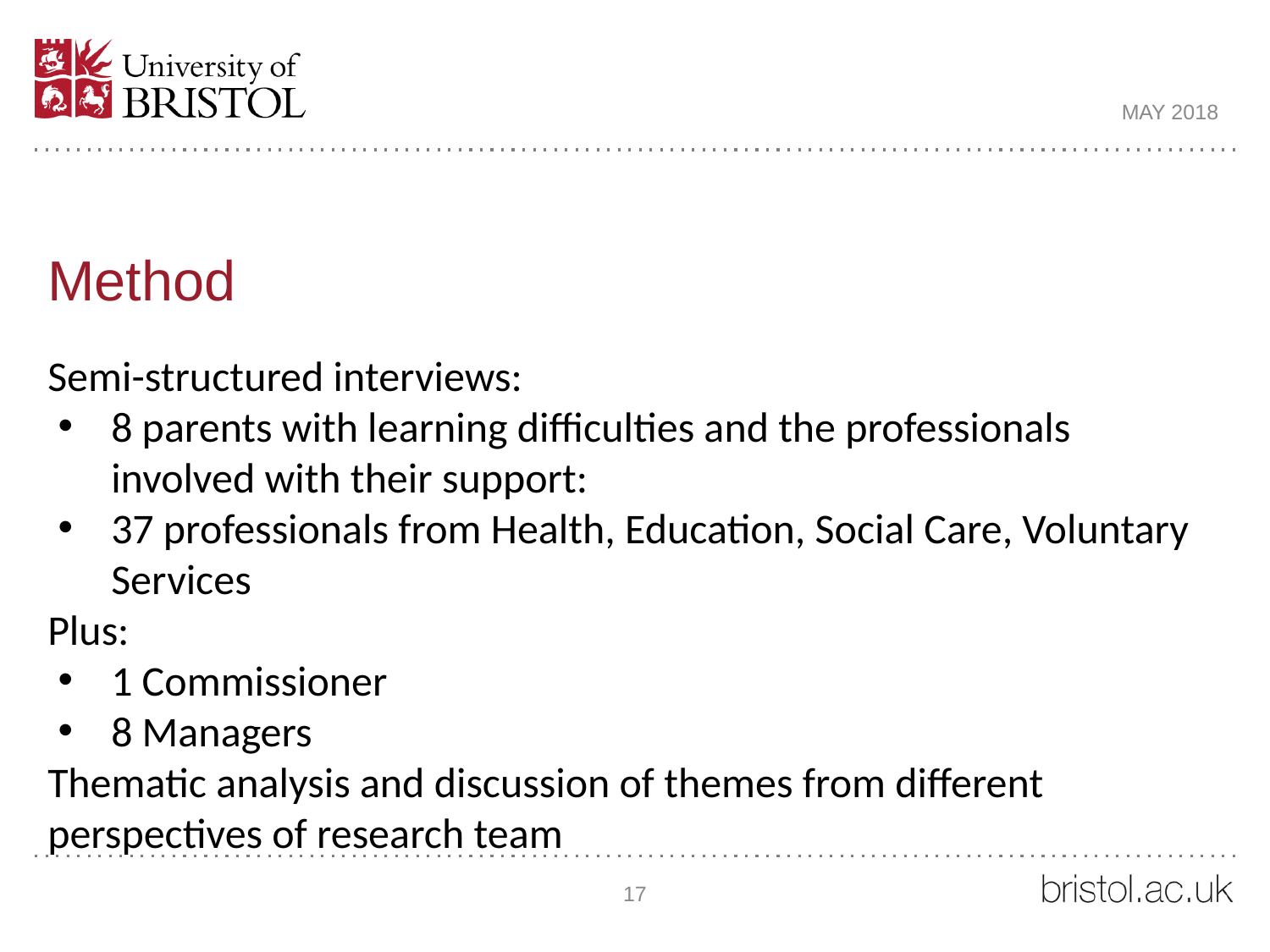

MAY 2018
# Method
Semi-structured interviews:
8 parents with learning difficulties and the professionals involved with their support:
37 professionals from Health, Education, Social Care, Voluntary Services
Plus:
1 Commissioner
8 Managers
Thematic analysis and discussion of themes from different perspectives of research team

17